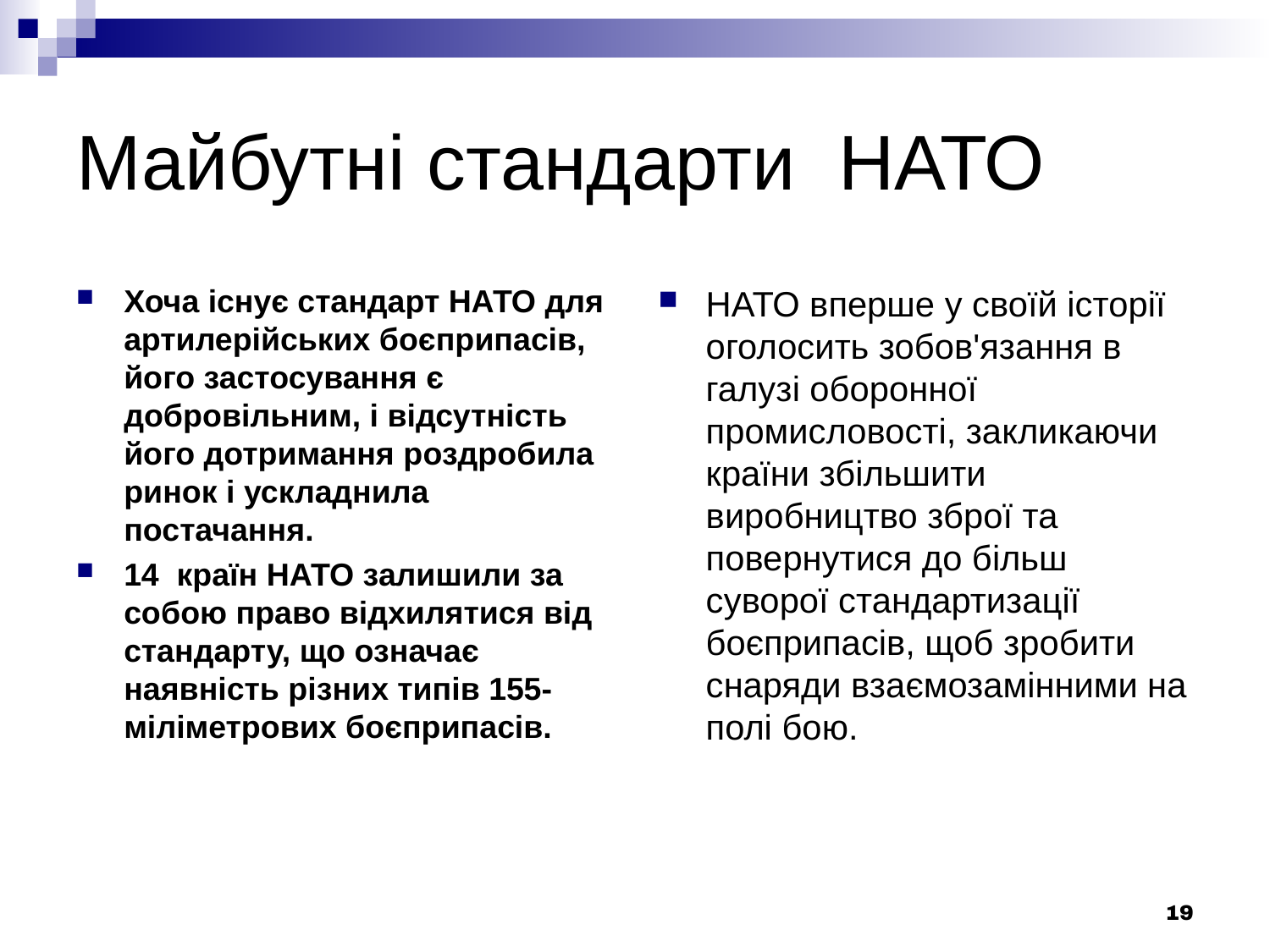

# Майбутні стандарти  НАТО
Хоча існує стандарт НАТО для артилерійських боєприпасів, його застосування є добровільним, і відсутність його дотримання роздробила ринок і ускладнила постачання.
14  країн НАТО залишили за собою право відхилятися від стандарту, що означає наявність різних типів 155-міліметрових боєприпасів.
НАТО вперше у своїй історії оголосить зобов'язання в галузі оборонної промисловості, закликаючи країни збільшити виробництво зброї та повернутися до більш суворої стандартизації боєприпасів, щоб зробити снаряди взаємозамінними на полі бою.
19